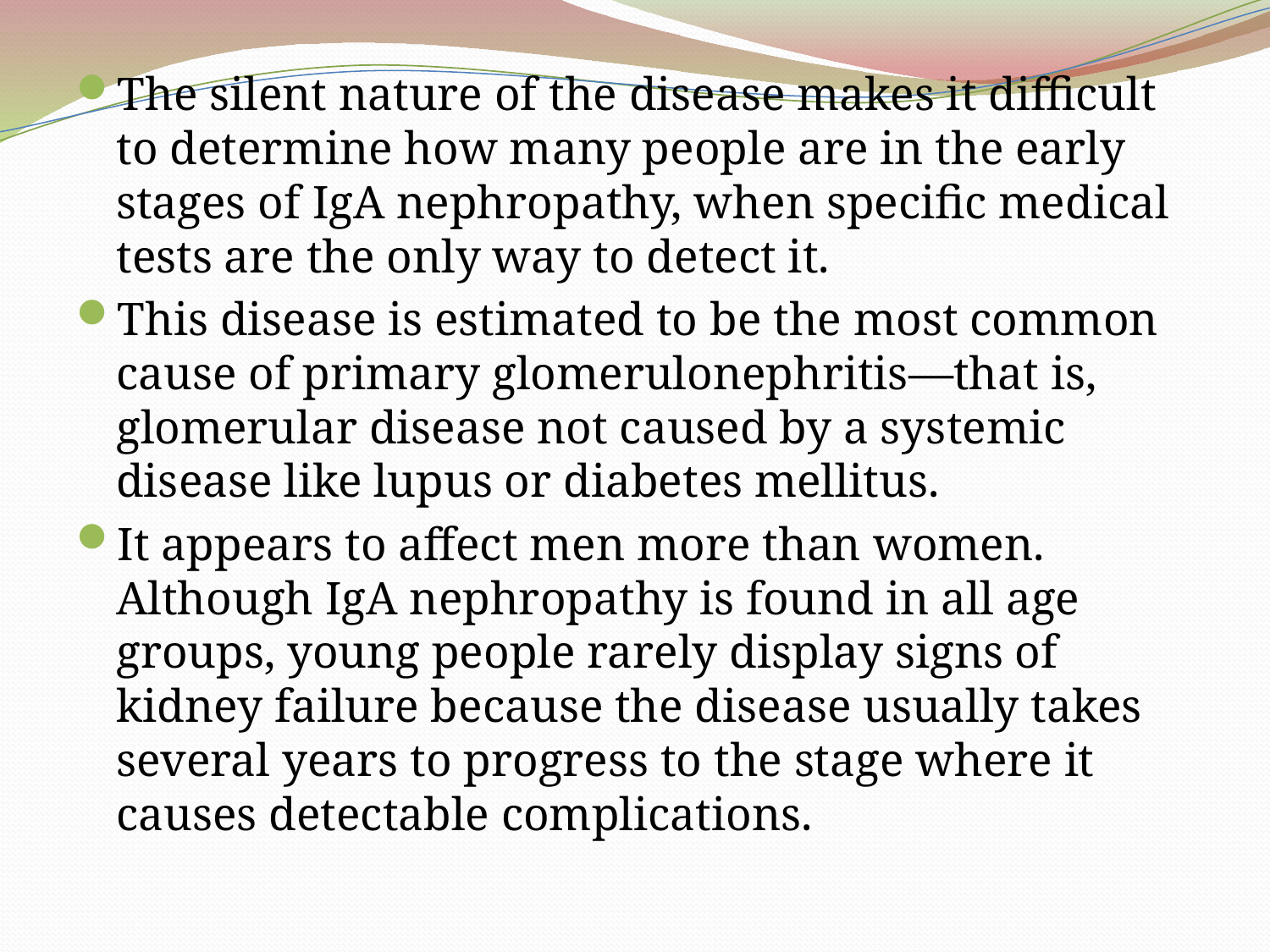

The silent nature of the disease makes it difficult to determine how many people are in the early stages of IgA nephropathy, when specific medical tests are the only way to detect it.
This disease is estimated to be the most common cause of primary glomerulonephritis—that is, glomerular disease not caused by a systemic disease like lupus or diabetes mellitus.
It appears to affect men more than women. Although IgA nephropathy is found in all age groups, young people rarely display signs of kidney failure because the disease usually takes several years to progress to the stage where it causes detectable complications.